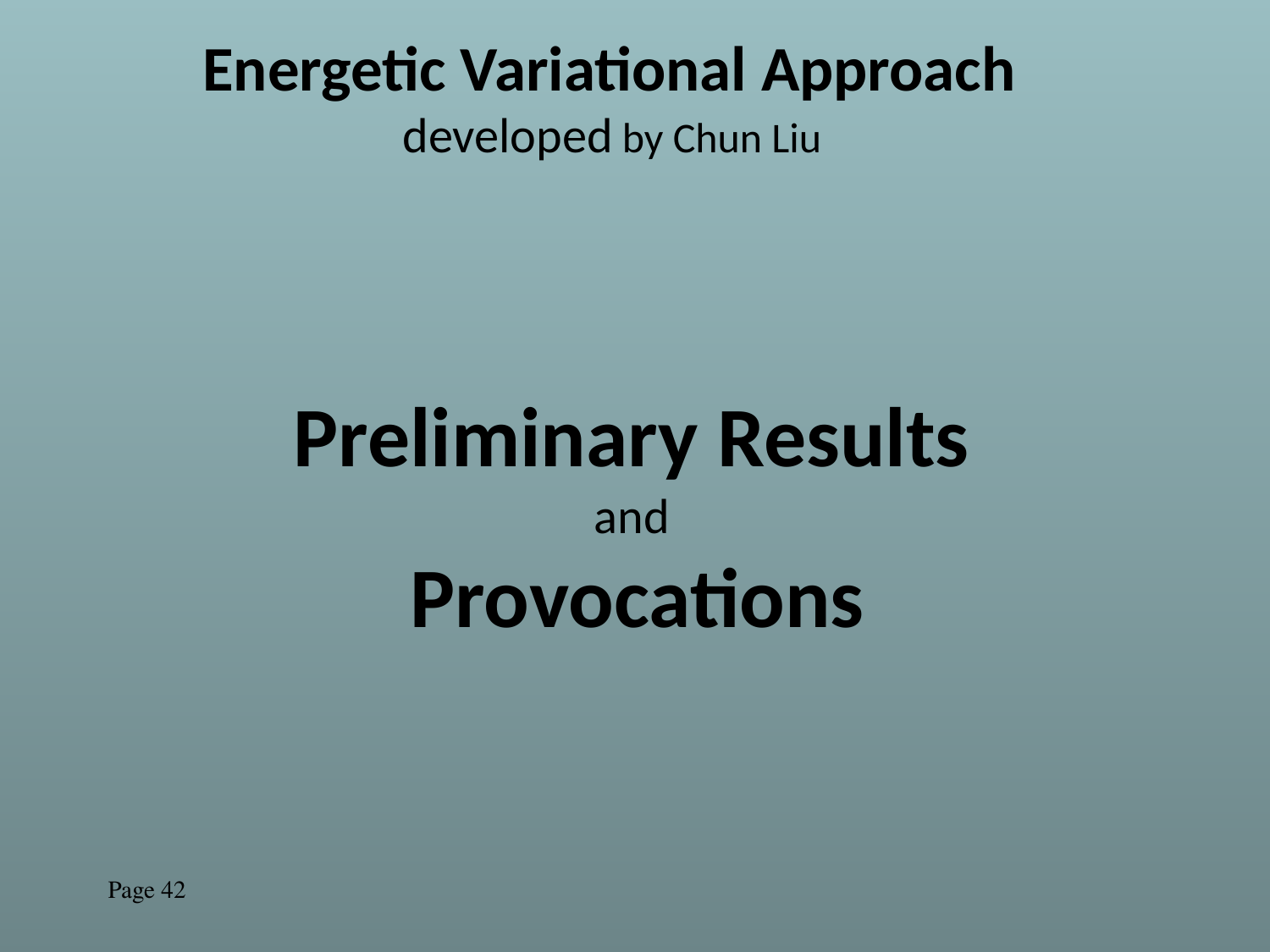

Energetic Variational Approach
developed by Chun Liu

Preliminary Results
and
Provocations
Page 42